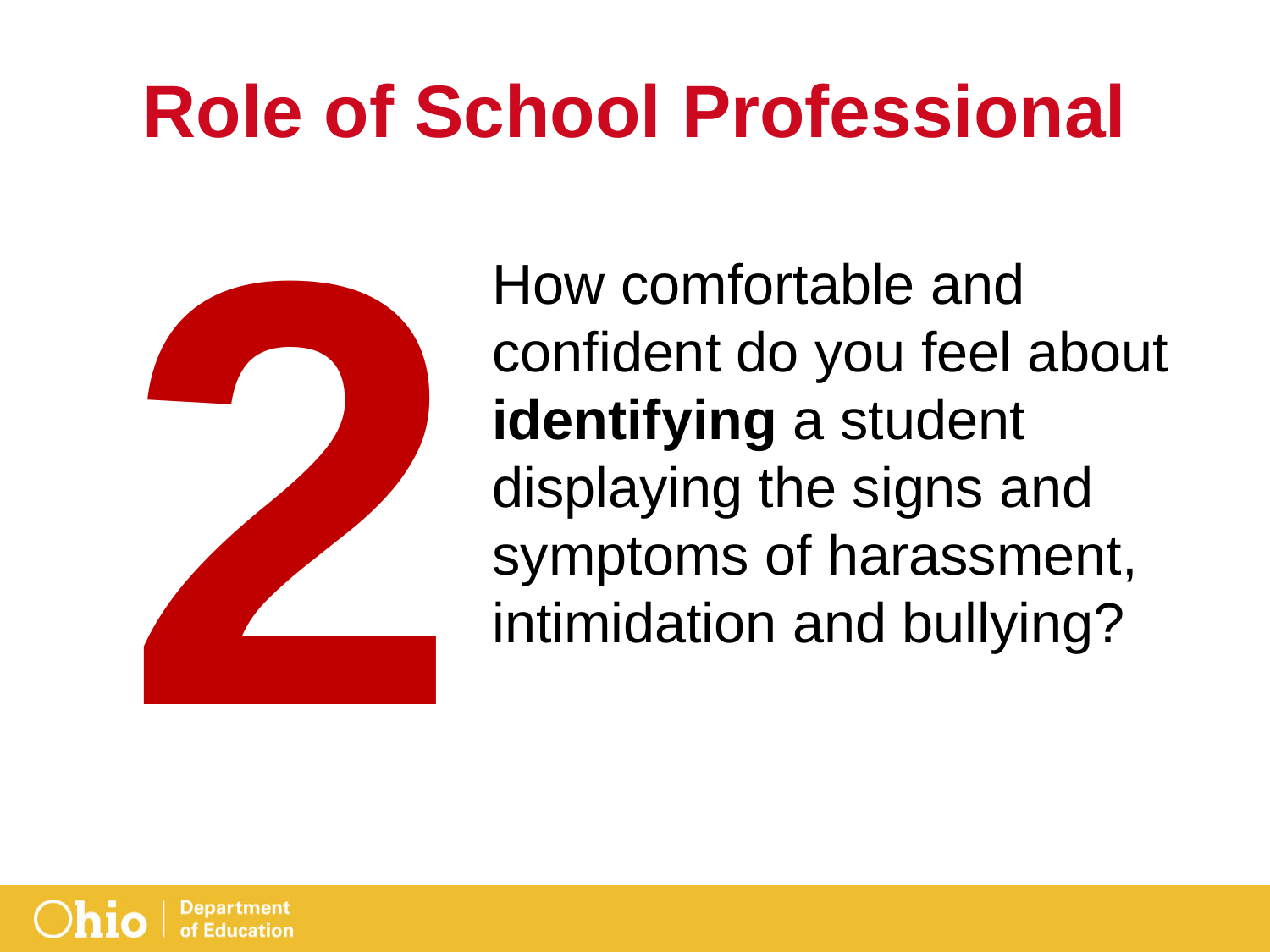

# Role of School Professional
2
How comfortable and confident do you feel about identifying a student displaying the signs and symptoms of harassment, intimidation and bullying?